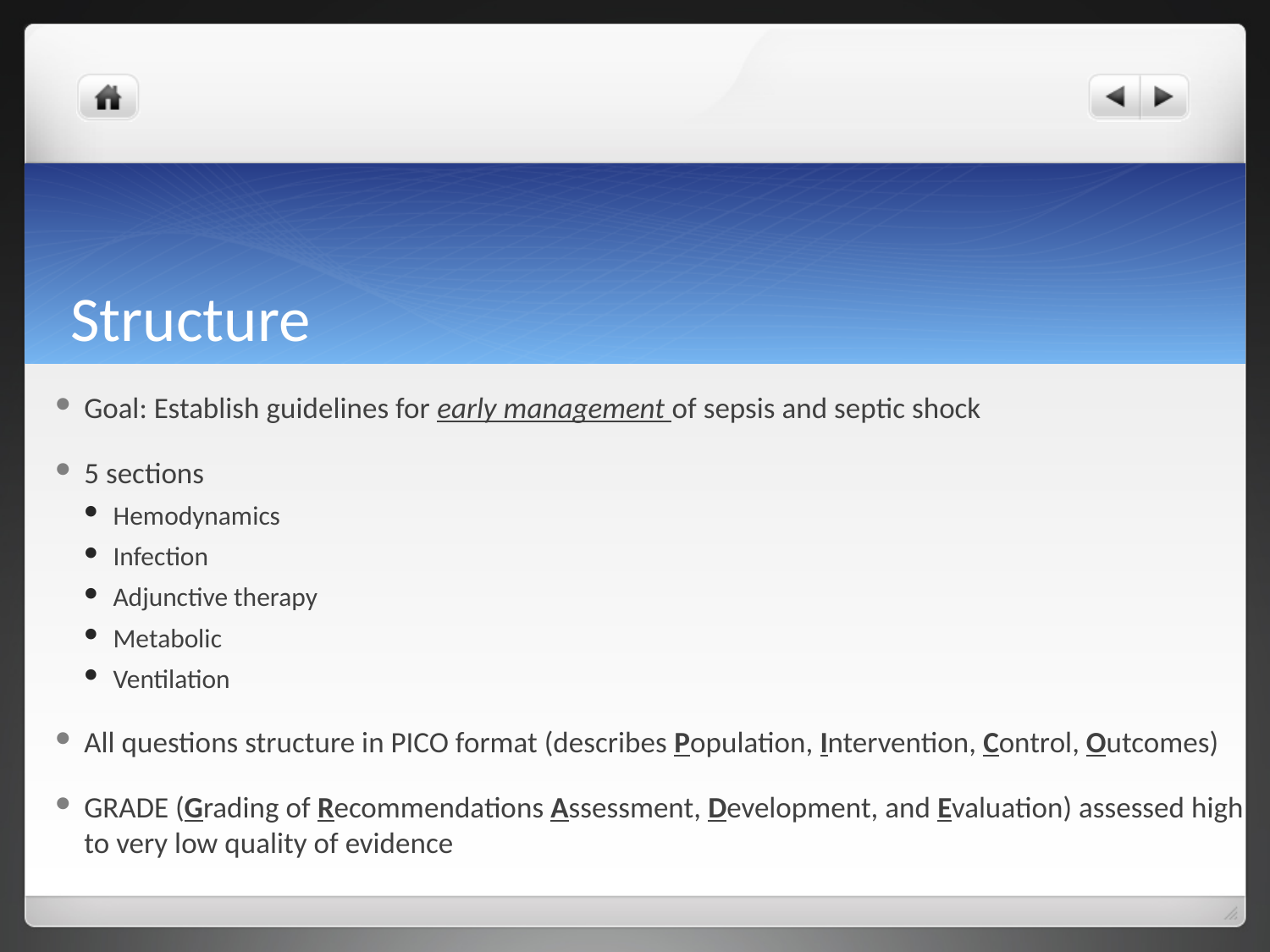

# Structure
Goal: Establish guidelines for early management of sepsis and septic shock
5 sections
Hemodynamics
Infection
Adjunctive therapy
Metabolic
Ventilation
All questions structure in PICO format (describes Population, Intervention, Control, Outcomes)
GRADE (Grading of Recommendations Assessment, Development, and Evaluation) assessed high to very low quality of evidence